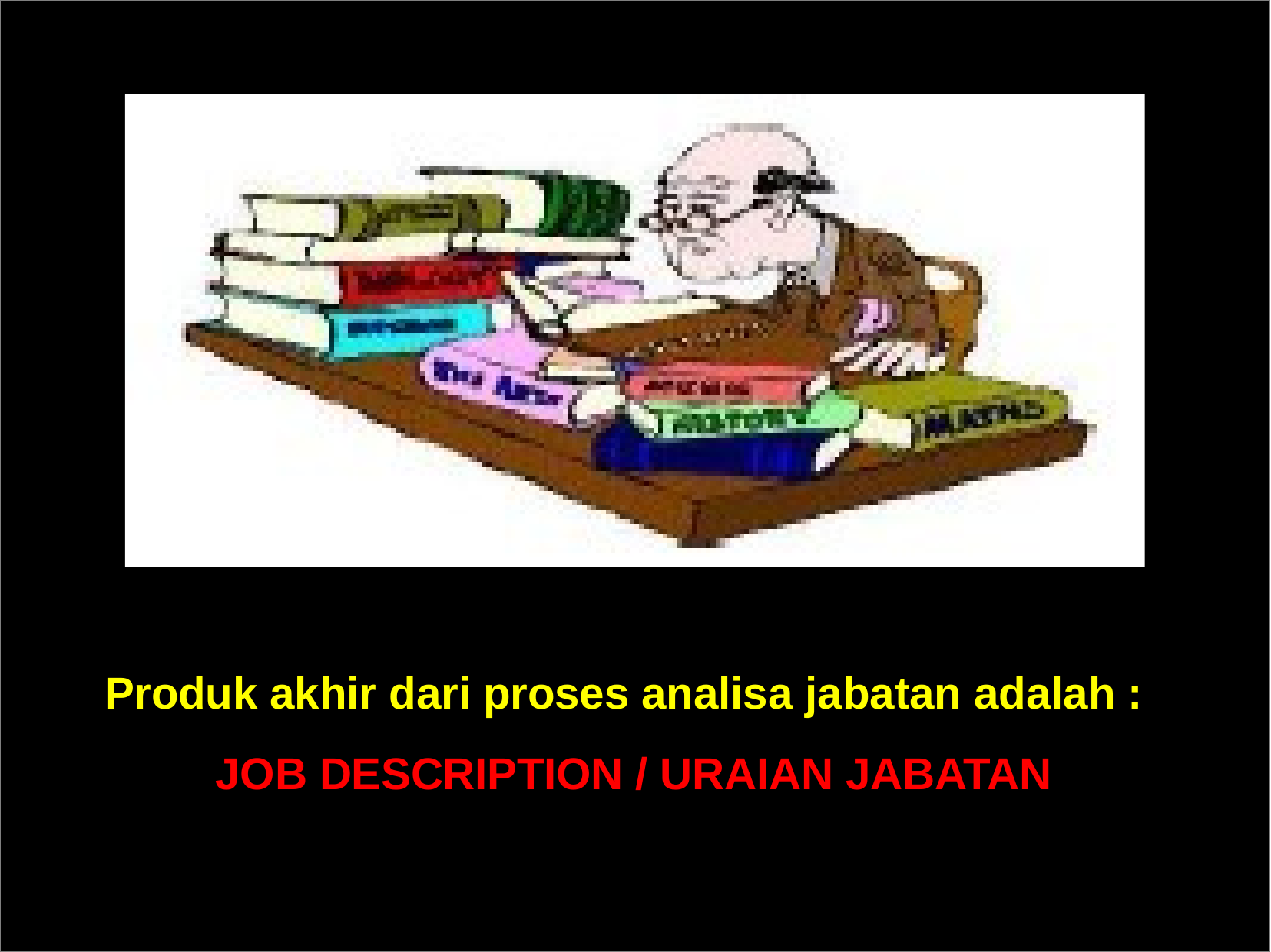

Produk akhir dari proses analisa jabatan adalah :  JOB DESCRIPTION / URAIAN JABATAN